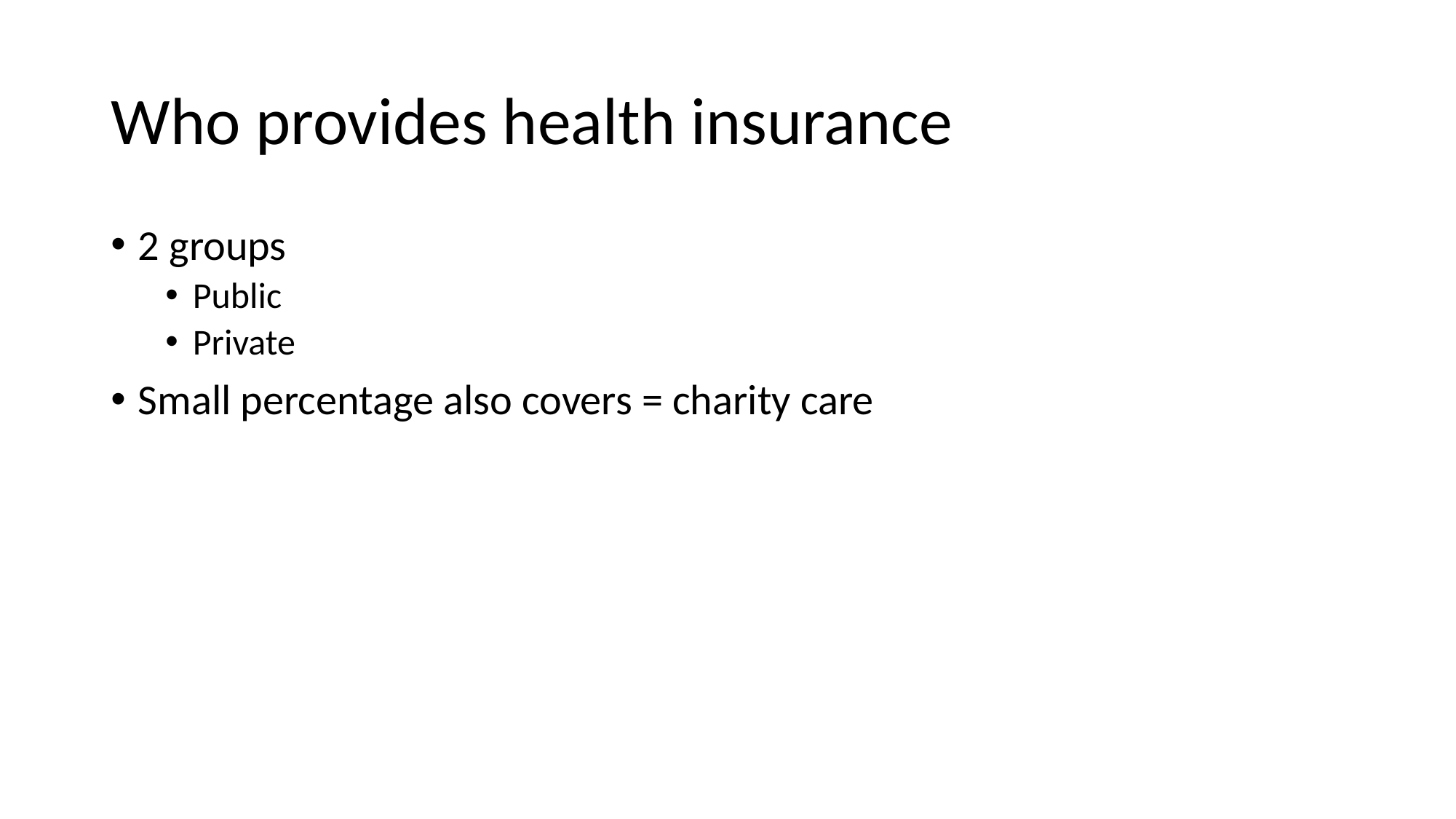

# Who provides health insurance
2 groups
Public
Private
Small percentage also covers = charity care